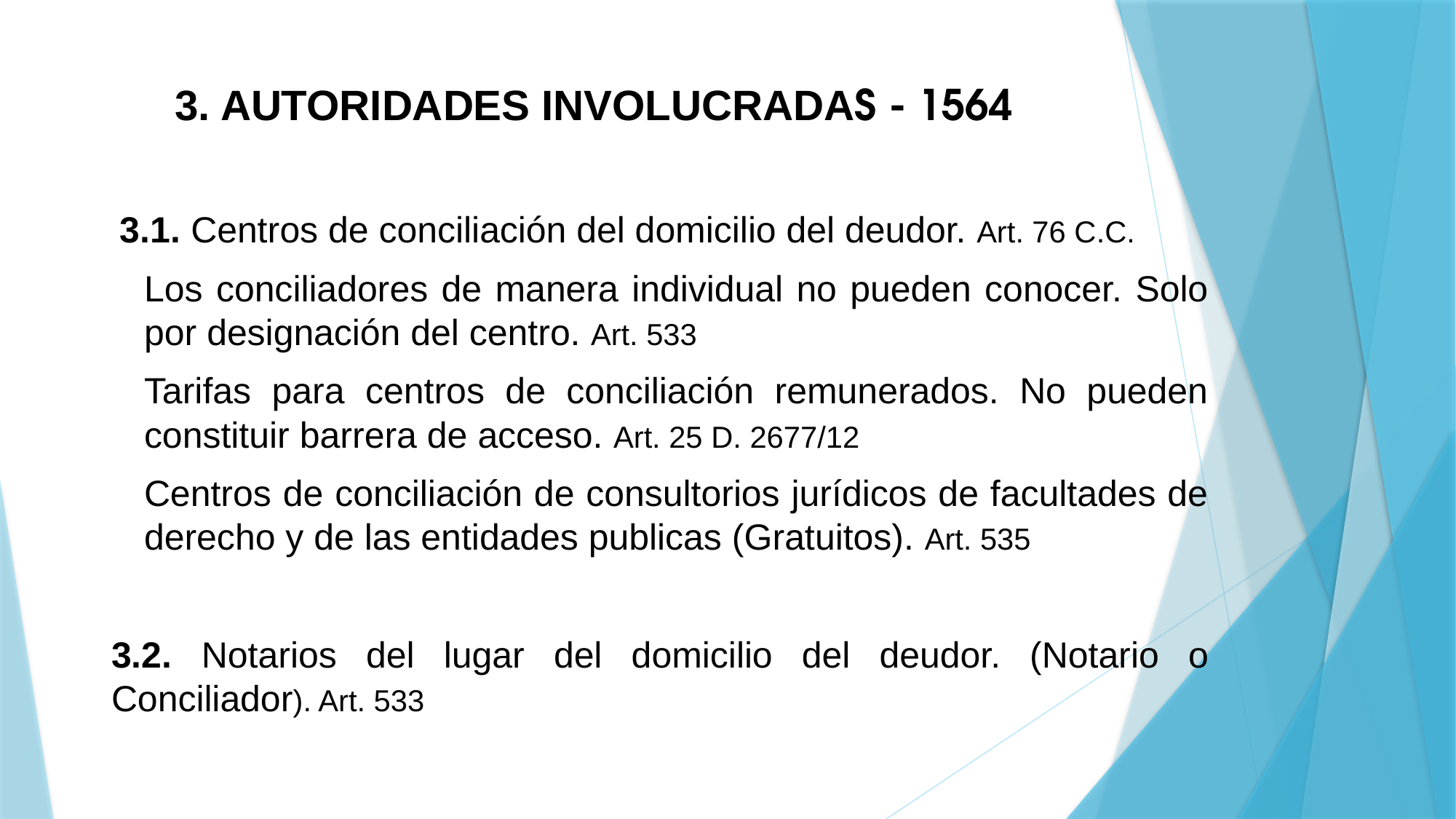

# 3. AUTORIDADES INVOLUCRADAS - 1564
 3.1. Centros de conciliación del domicilio del deudor. Art. 76 C.C.
	Los conciliadores de manera individual no pueden conocer. Solo por designación del centro. Art. 533
	Tarifas para centros de conciliación remunerados. No pueden constituir barrera de acceso. Art. 25 D. 2677/12
	Centros de conciliación de consultorios jurídicos de facultades de derecho y de las entidades publicas (Gratuitos). Art. 535

3.2. Notarios del lugar del domicilio del deudor. (Notario o Conciliador). Art. 533